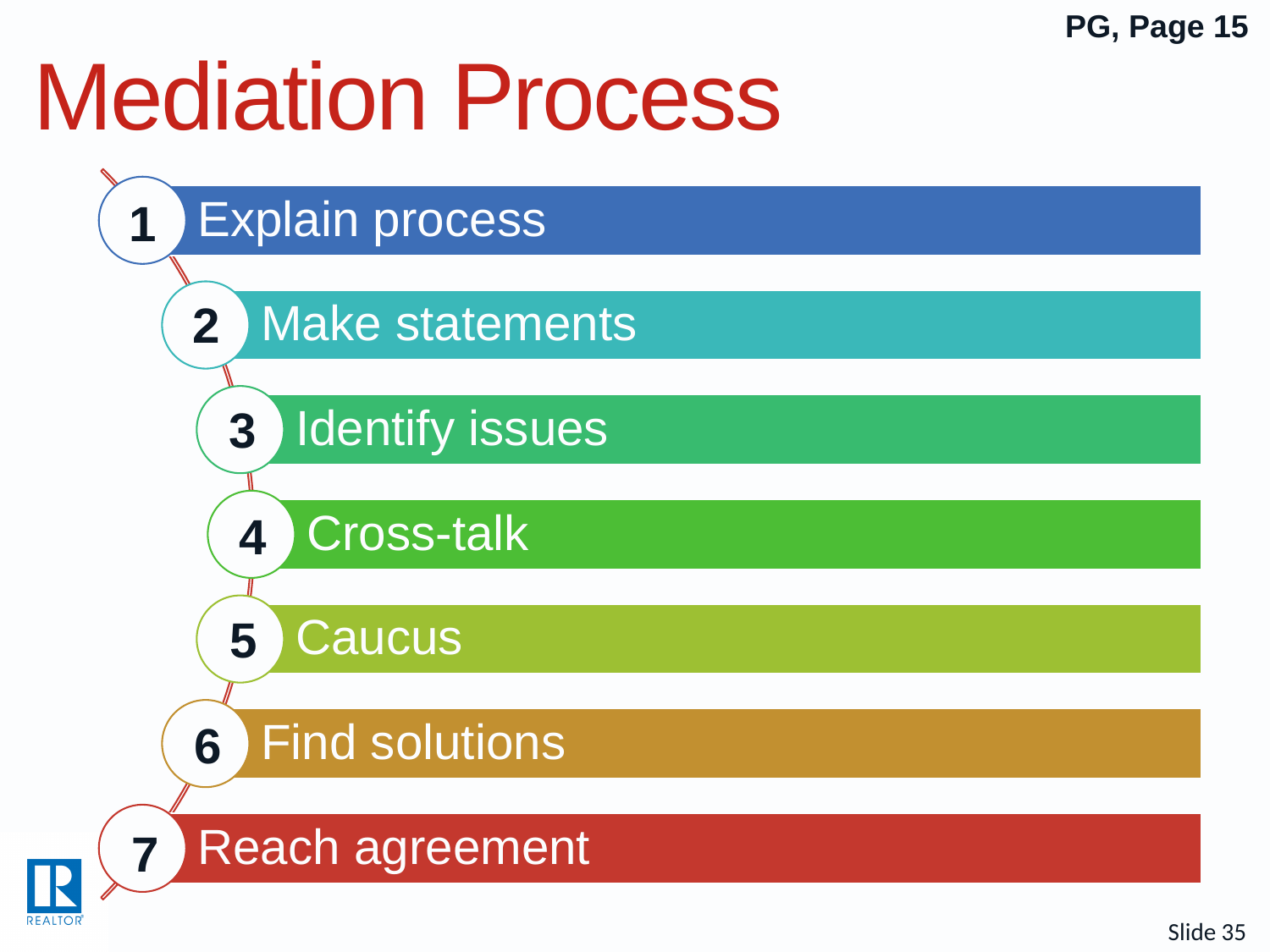

PG, Page 15

# Mediation Process

Explain process
1

2
Make statements

3
Identify issues

4
Cross-talk

5
Caucus

6
Find solutions

Reach agreement
7
Slide 35